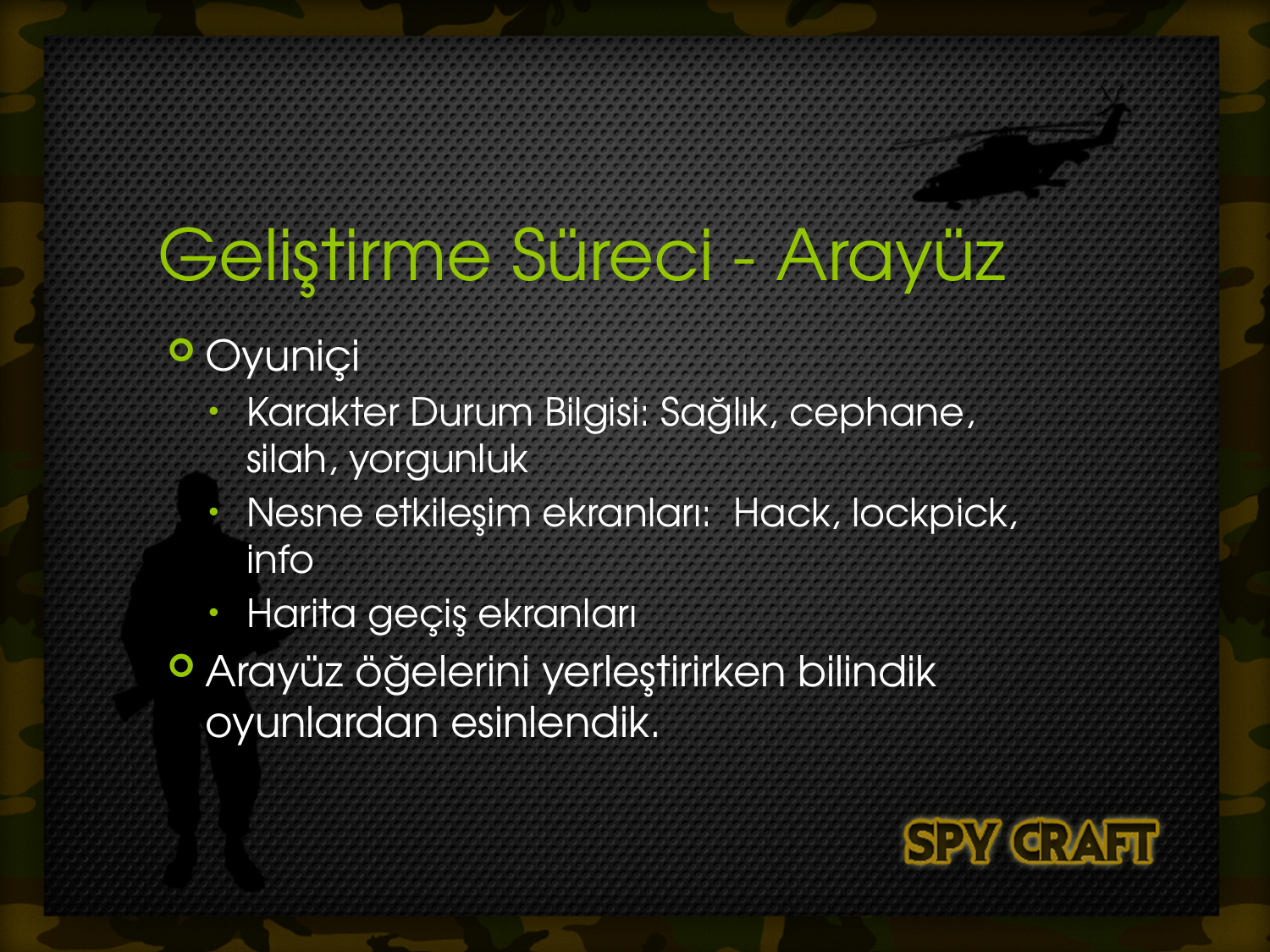

# Geliştirme Süreci - Arayüz
Oyuniçi
Karakter Durum Bilgisi: Sağlık, cephane, silah, yorgunluk
Nesne etkileşim ekranları:  Hack, lockpick, info
Harita geçiş ekranları
Arayüz öğelerini yerleştirirken bilindik oyunlardan esinlendik.